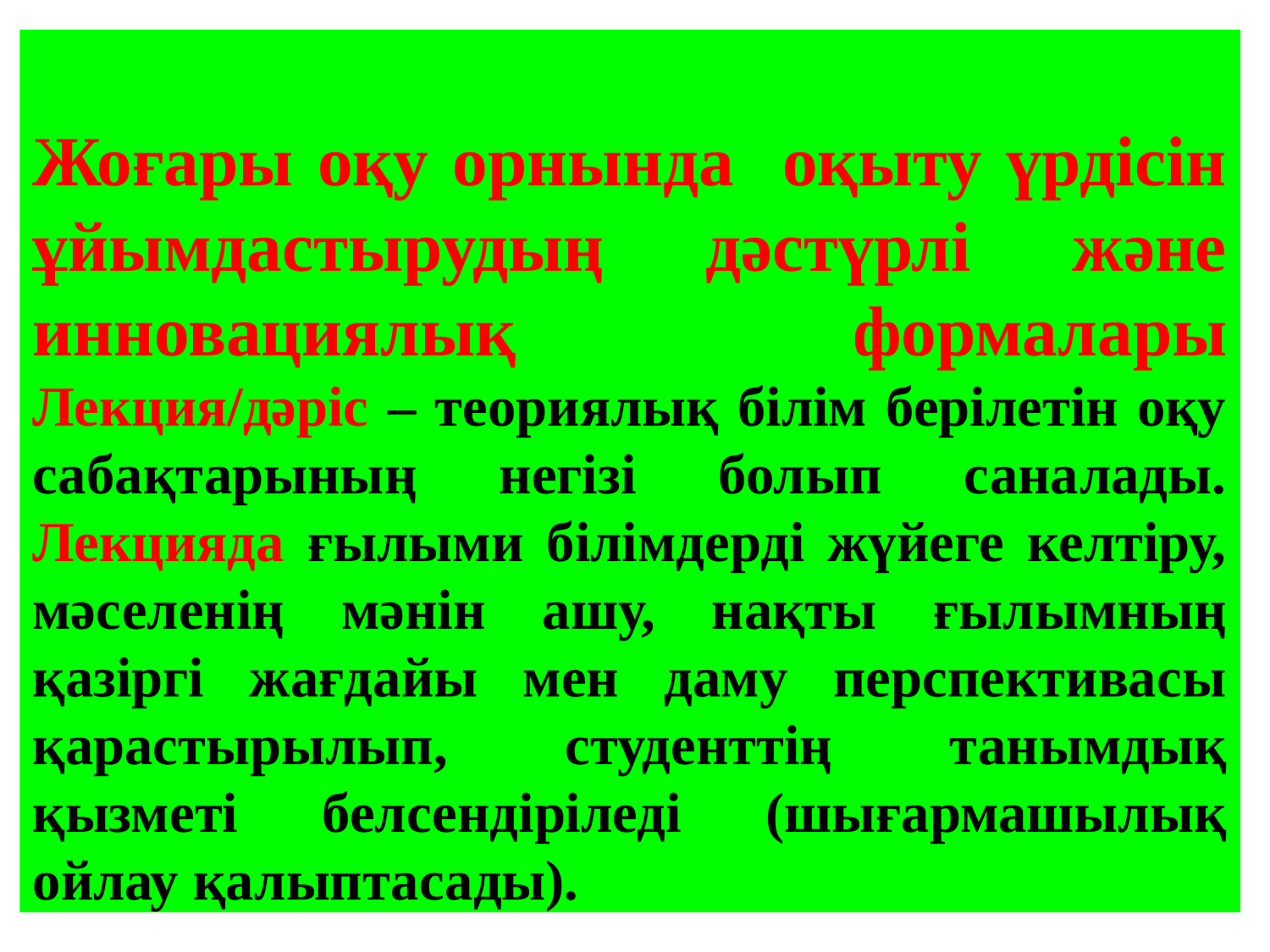

# Жоғары оқу орнында  оқыту үрдісін ұйымдастырудың дәстүрлі және инновациялық формалары Лекция/дәріс – теориялық білім берілетін оқу сабақтарының негізі болып саналады. Лекцияда ғылыми білімдерді жүйеге келтіру, мәселенің мәнін ашу, нақты ғылымның қазіргі жағдайы мен даму перспективасы қарастырылып, студенттің танымдық қызметі белсендіріледі (шығармашылық ойлау қалыптасады).